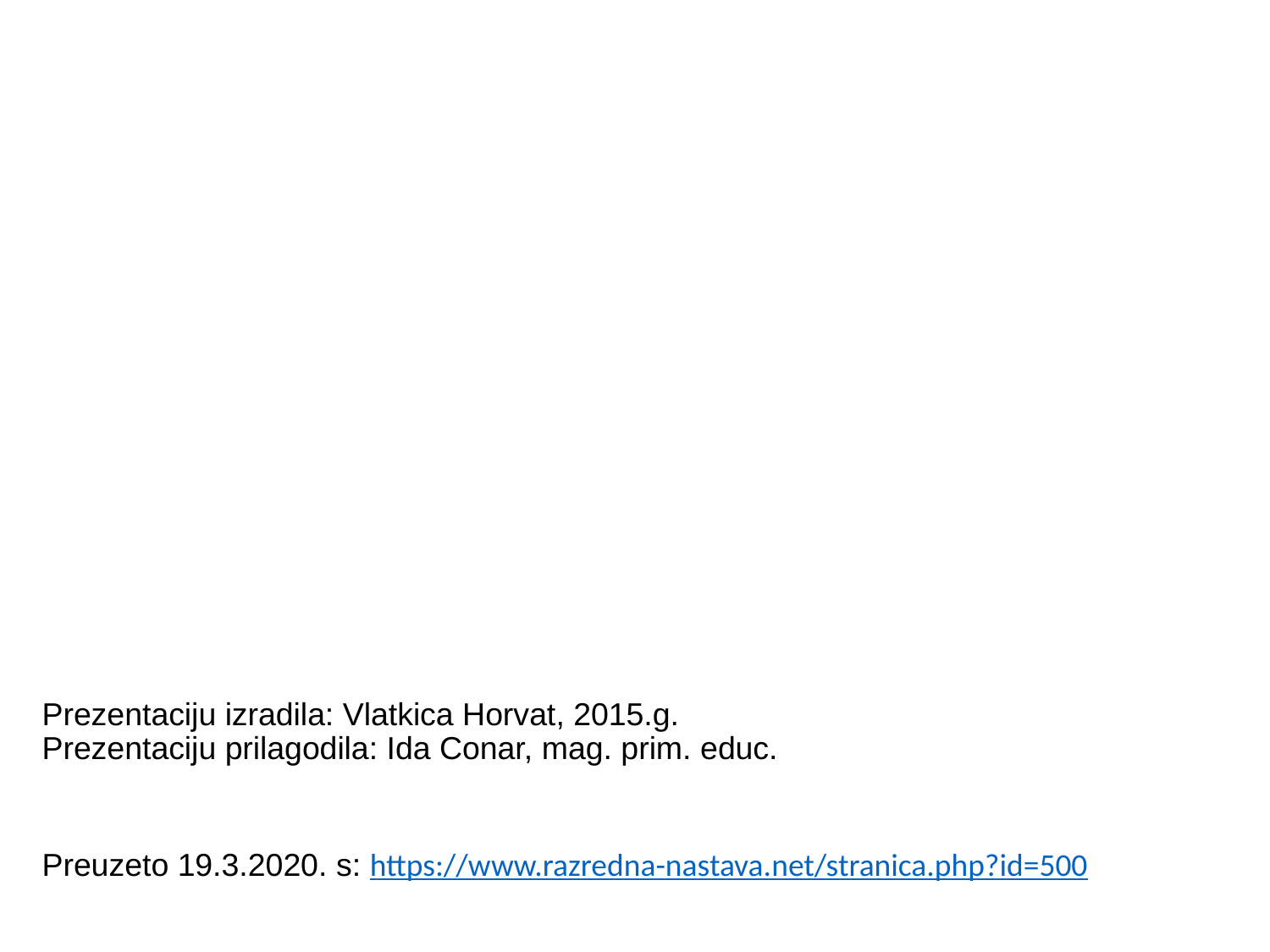

Prezentaciju izradila: Vlatkica Horvat, 2015.g.
Prezentaciju prilagodila: Ida Conar, mag. prim. educ.

Preuzeto 19.3.2020. s: https://www.razredna-nastava.net/stranica.php?id=500